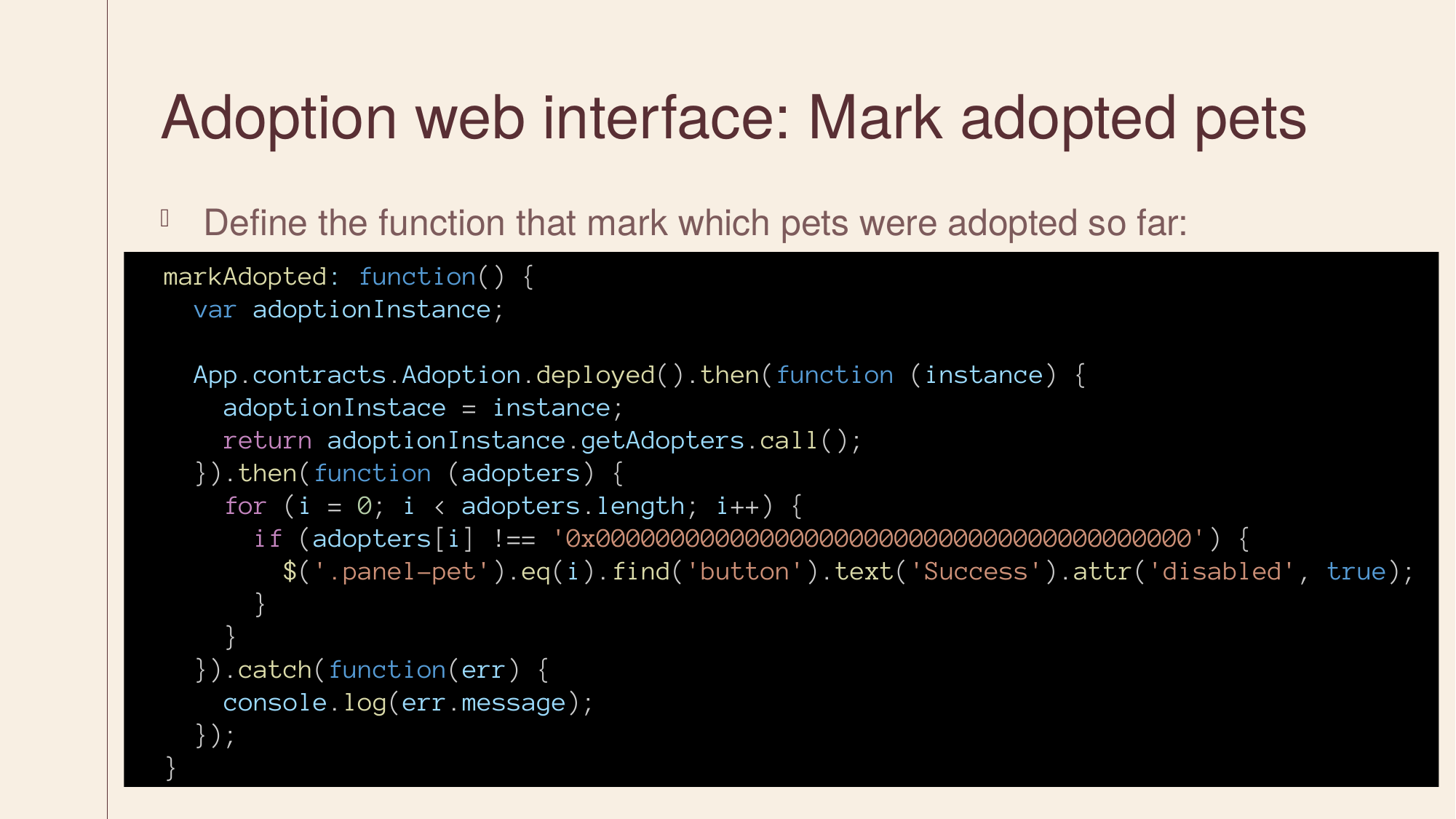

# Adoption web interface: Mark adopted pets
Define the function that mark which pets were adopted so far:

  markAdopted: function() {
    var adoptionInstance;
    App.contracts.Adoption.deployed().then(function (instance) {
      adoptionInstace = instance;
      return adoptionInstance.getAdopters.call();
    }).then(function (adopters) {
      for (i = 0; i < adopters.length; i++) {
        if (adopters[i] !== '0x0000000000000000000000000000000000000000') {
          $('.panel-pet').eq(i).find('button').text('Success').attr('disabled', true);
        }
      }
    }).catch(function(err) {
      console.log(err.message);
    });
  }